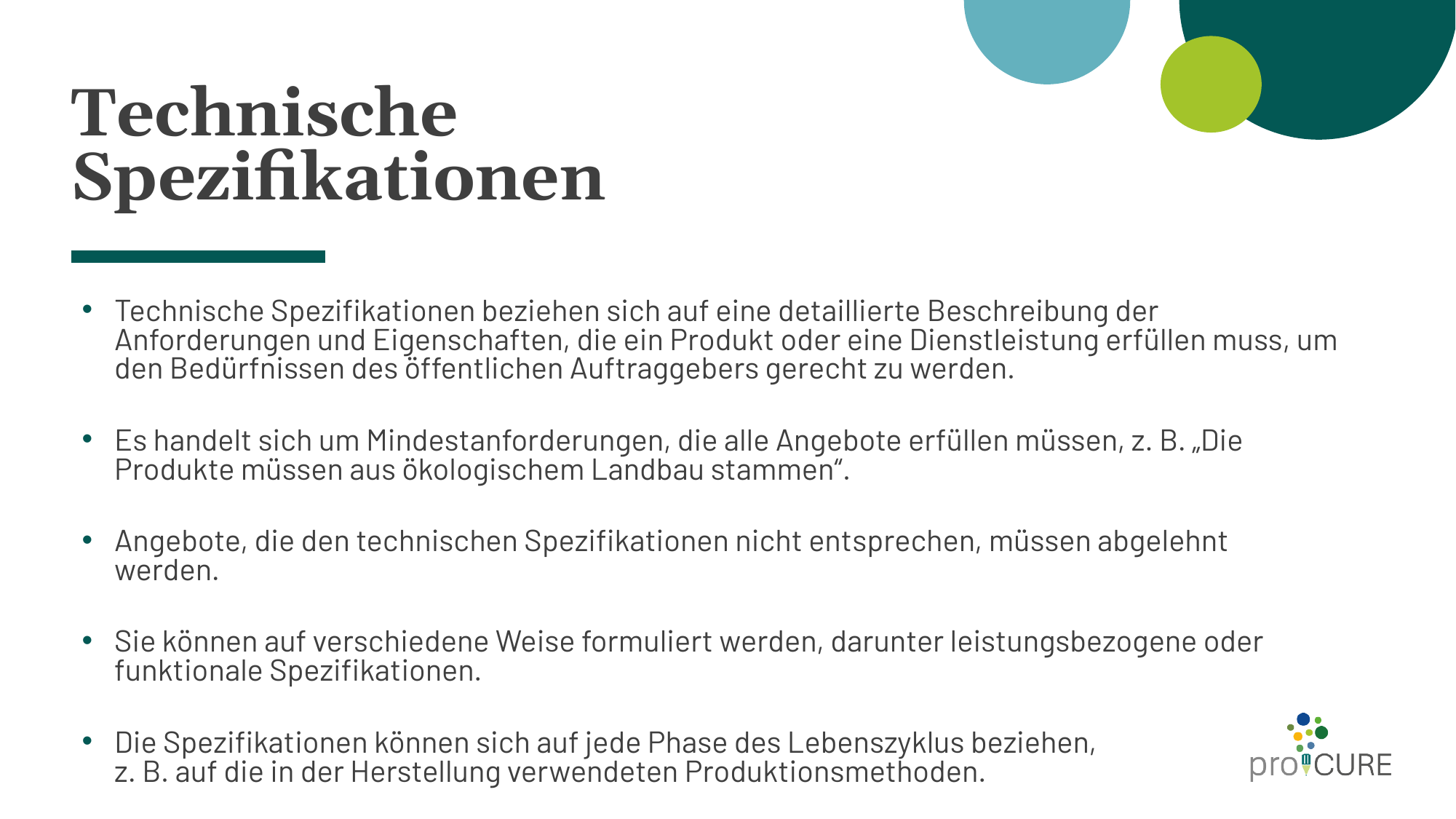

# Technische Spezifikationen
Technische Spezifikationen beziehen sich auf eine detaillierte Beschreibung der Anforderungen und Eigenschaften, die ein Produkt oder eine Dienstleistung erfüllen muss, um den Bedürfnissen des öffentlichen Auftraggebers gerecht zu werden.
Es handelt sich um Mindestanforderungen, die alle Angebote erfüllen müssen, z. B. „Die Produkte müssen aus ökologischem Landbau stammen“.
Angebote, die den technischen Spezifikationen nicht entsprechen, müssen abgelehnt werden.
Sie können auf verschiedene Weise formuliert werden, darunter leistungsbezogene oder funktionale Spezifikationen.
Die Spezifikationen können sich auf jede Phase des Lebenszyklus beziehen,
z. B. auf die in der Herstellung verwendeten Produktionsmethoden.